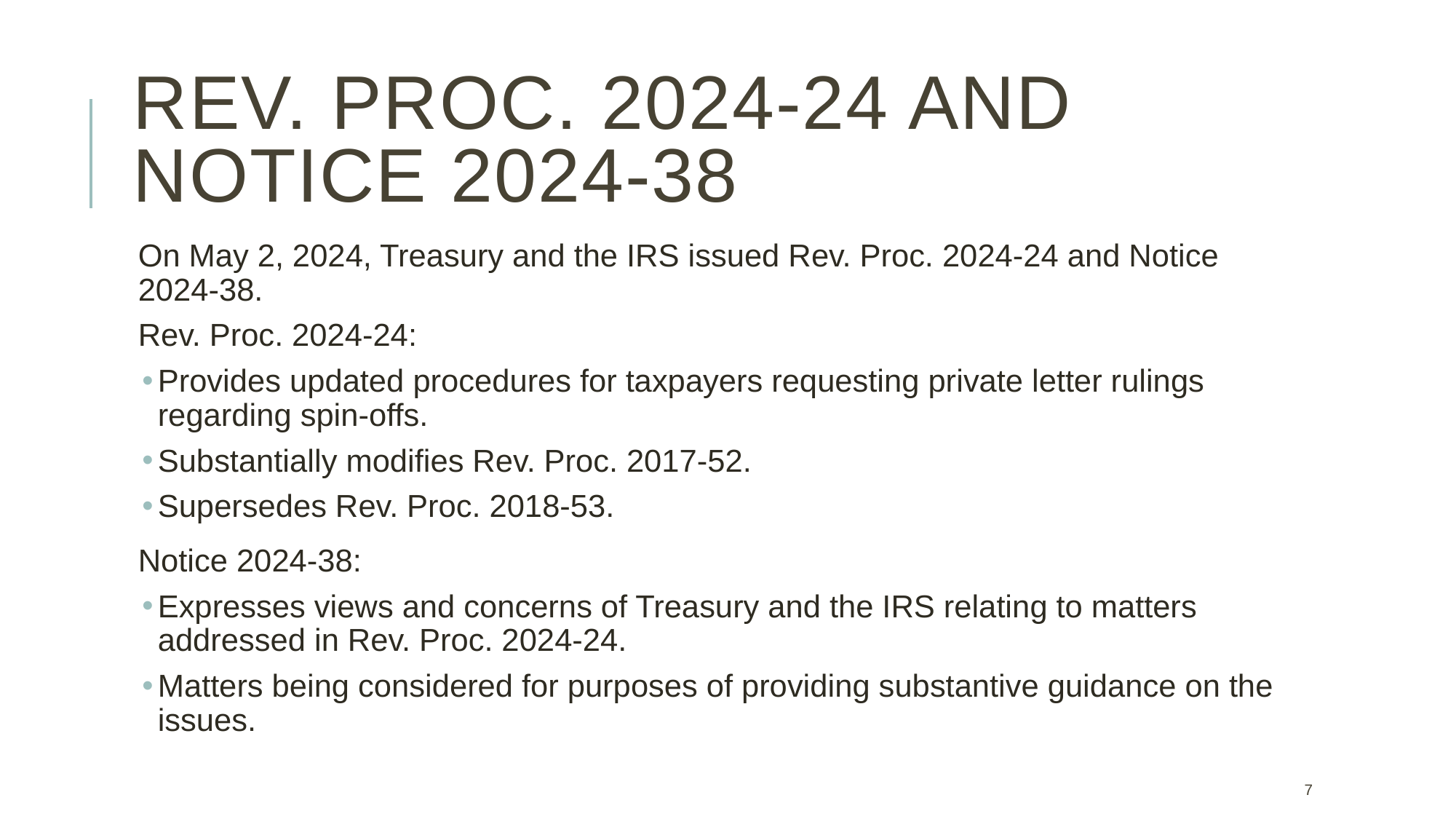

# Rev. Proc. 2024-24 and Notice 2024-38
On May 2, 2024, Treasury and the IRS issued Rev. Proc. 2024-24 and Notice 2024-38.
Rev. Proc. 2024-24:
Provides updated procedures for taxpayers requesting private letter rulings regarding spin-offs.
Substantially modifies Rev. Proc. 2017-52.
Supersedes Rev. Proc. 2018-53.
Notice 2024-38:
Expresses views and concerns of Treasury and the IRS relating to matters addressed in Rev. Proc. 2024-24.
Matters being considered for purposes of providing substantive guidance on the issues.

7